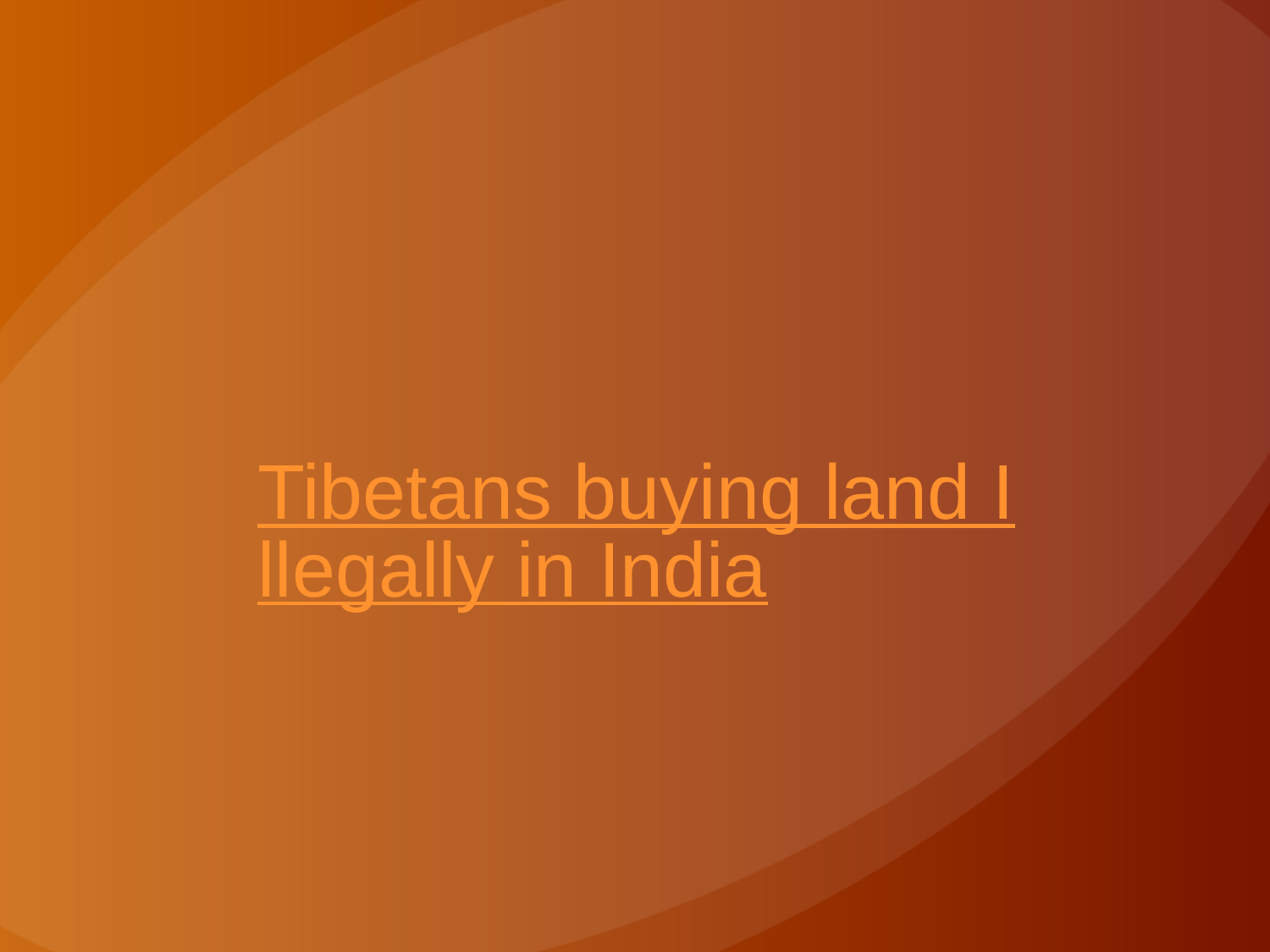

# Tibetans buying land Illegally in India